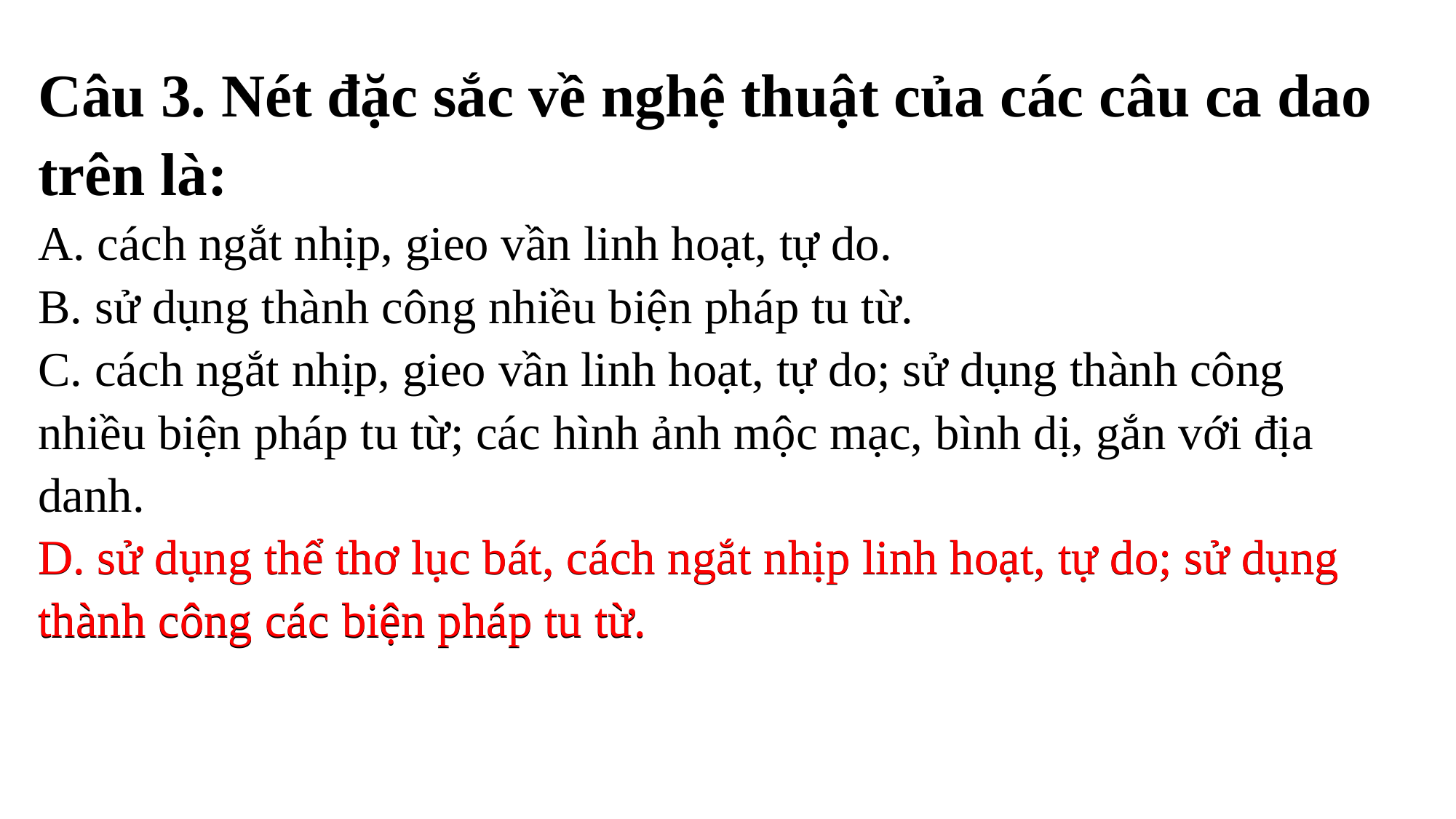

Câu 3. Nét đặc sắc về nghệ thuật của các câu ca dao trên là:
A. cách ngắt nhịp, gieo vần linh hoạt, tự do.
B. sử dụng thành công nhiều biện pháp tu từ.
C. cách ngắt nhịp, gieo vần linh hoạt, tự do; sử dụng thành công nhiều biện pháp tu từ; các hình ảnh mộc mạc, bình dị, gắn với địa danh.
D. sử dụng thể thơ lục bát, cách ngắt nhịp linh hoạt, tự do; sử dụng thành công các biện pháp tu từ.
D. sử dụng thể thơ lục bát, cách ngắt nhịp linh hoạt, tự do; sử dụng thành công các biện pháp tu từ.